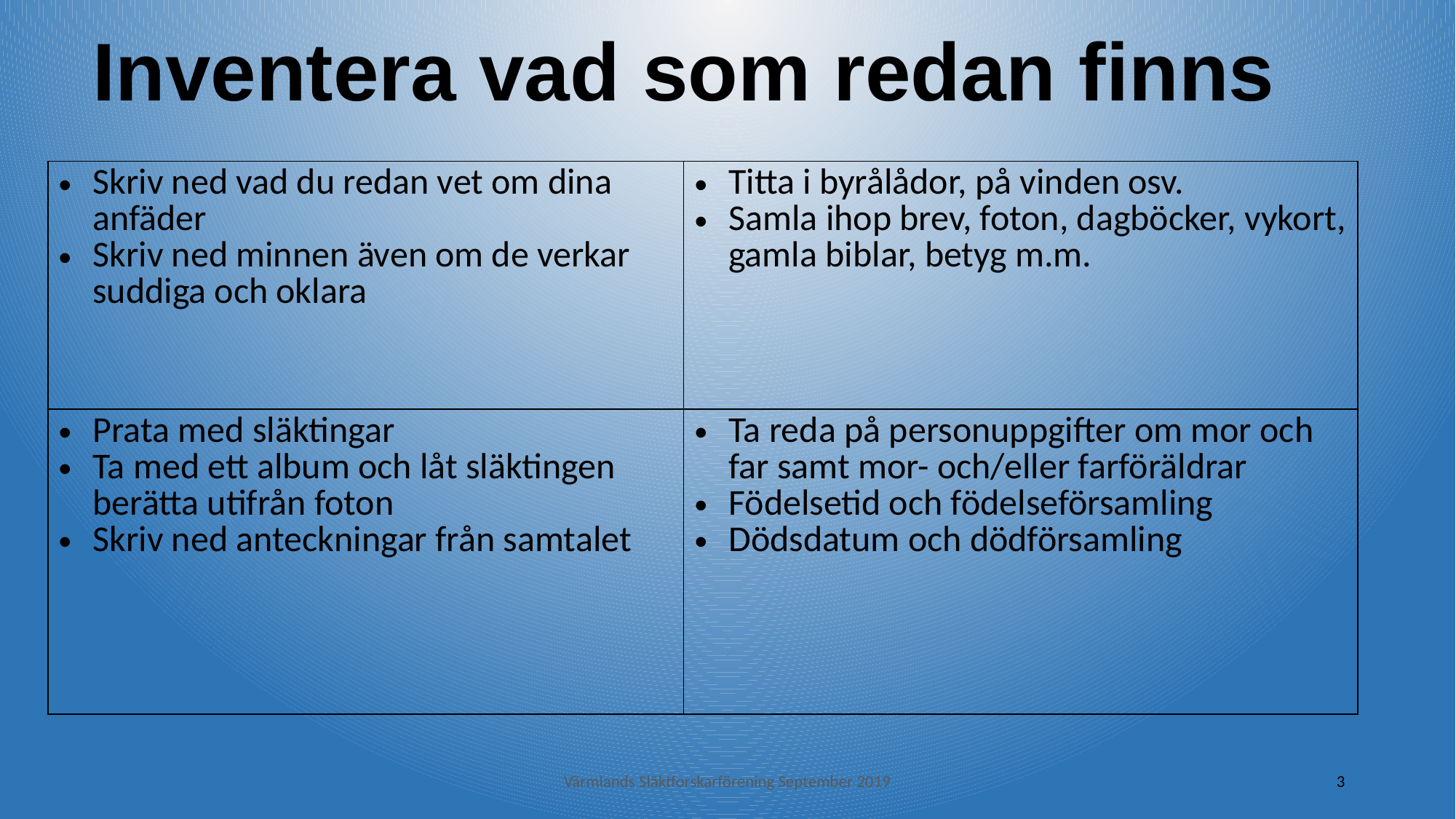

# Inventera vad som redan finns
| Skriv ned vad du redan vet om dina anfäder Skriv ned minnen även om de verkar suddiga och oklara | Titta i byrålådor, på vinden osv. Samla ihop brev, foton, dagböcker, vykort, gamla biblar, betyg m.m. |
| --- | --- |
| Prata med släktingar Ta med ett album och låt släktingen berätta utifrån foton Skriv ned anteckningar från samtalet | Ta reda på personuppgifter om mor och far samt mor- och/eller farföräldrar Födelsetid och födelseförsamling Dödsdatum och dödförsamling |
Värmlands Släktforskarförening September 2019
3